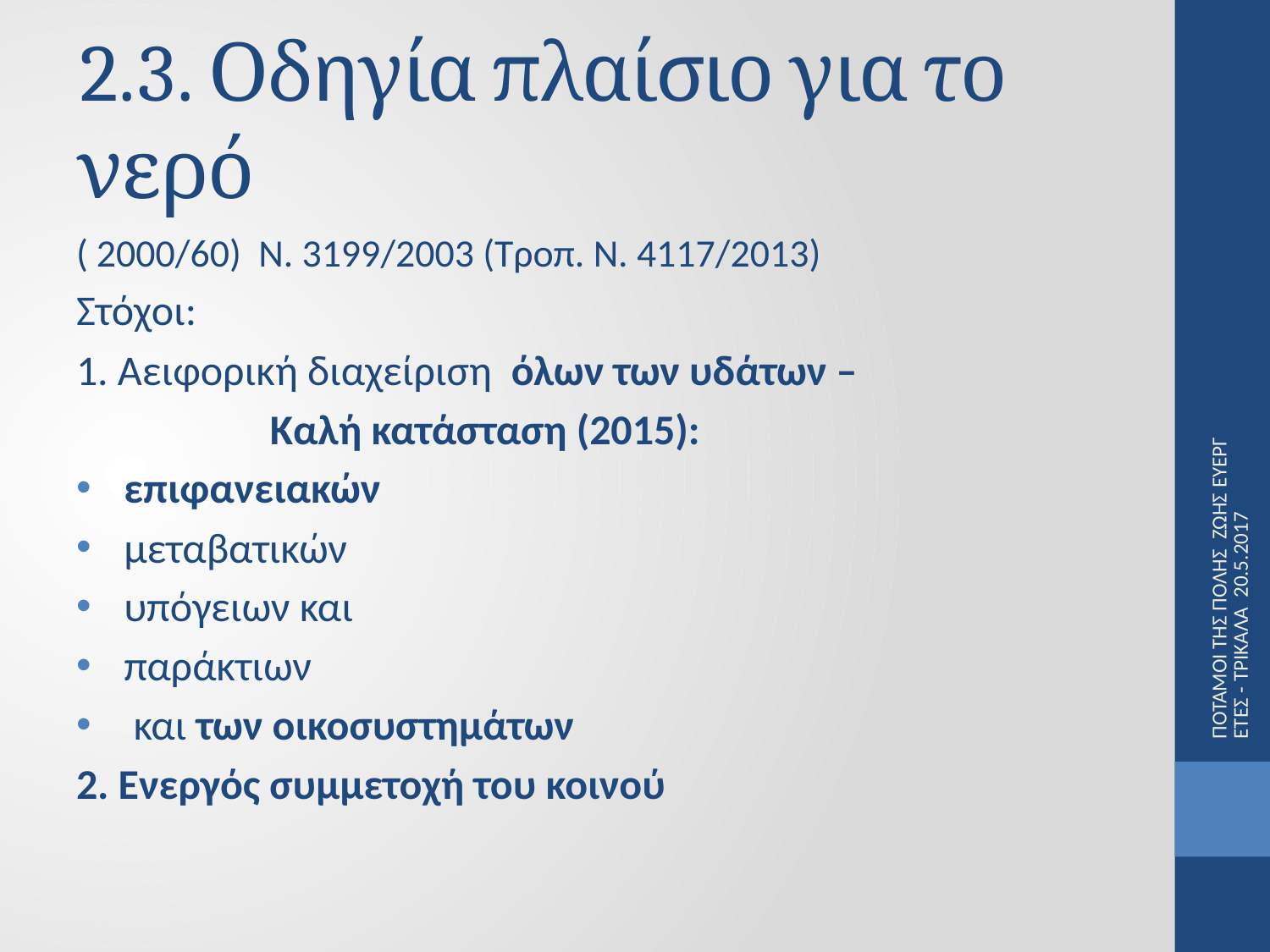

# 2.3. Οδηγία πλαίσιο για το νερό
( 2000/60)  Ν. 3199/2003 (Τροπ. Ν. 4117/2013)
Στόχοι:
1. Αειφορική διαχείριση  όλων των υδάτων –
	       Καλή κατάσταση (2015):
επιφανειακών
μεταβατικών
υπόγειων και
παράκτιων
 και των οικοσυστημάτων
2. Ενεργός συμμετοχή του κοινού

ΠΟΤΑΜΟΙ ΤΗΣ ΠΟΛΗΣ  ΖΩΗΣ ΕΥΕΡΓΕΤΕΣ - ΤΡΙΚΑΛΑ  20.5.2017